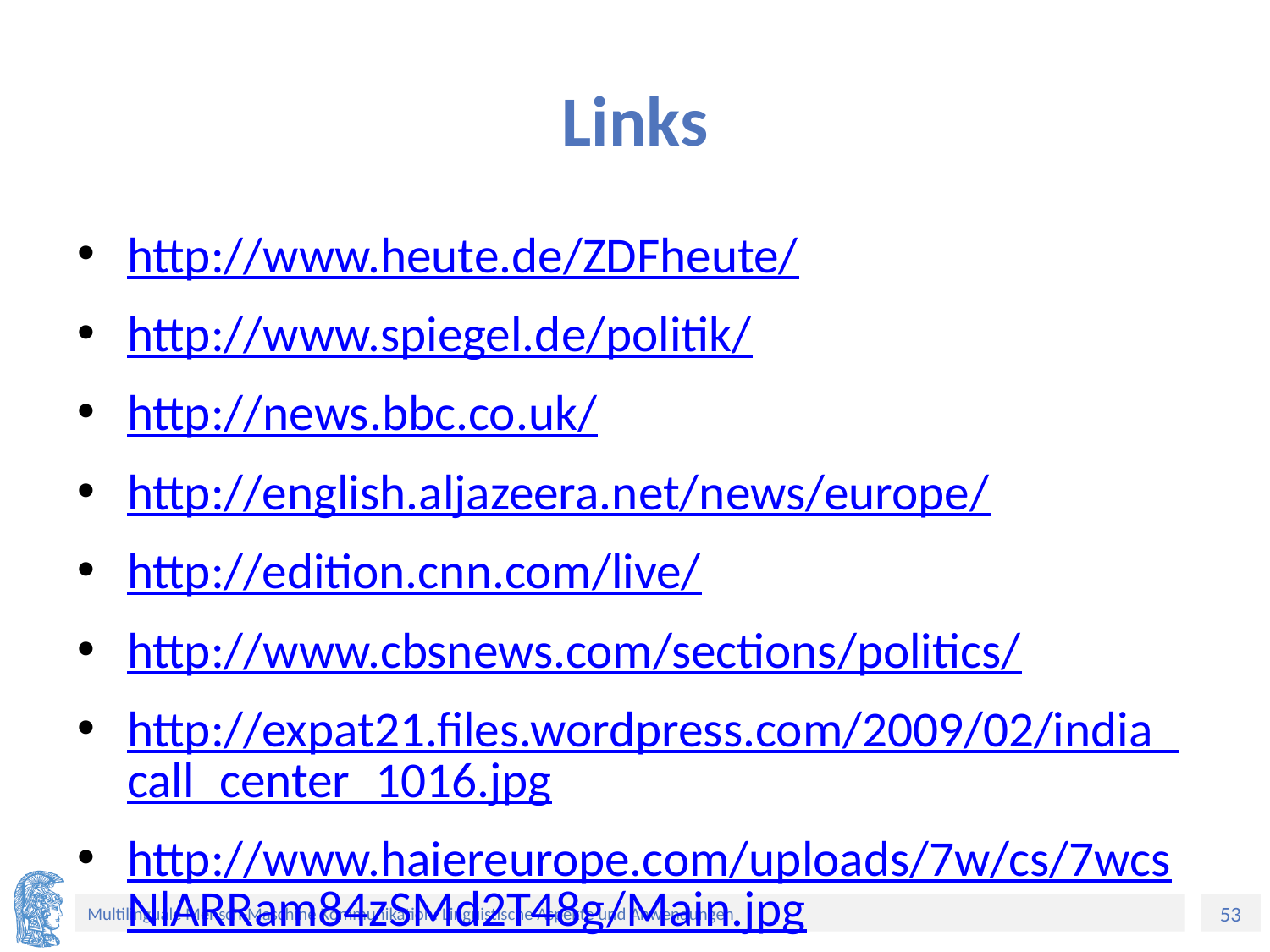

# Links
http://www.heute.de/ZDFheute/
http://www.spiegel.de/politik/
http://news.bbc.co.uk/
http://english.aljazeera.net/news/europe/
http://edition.cnn.com/live/
http://www.cbsnews.com/sections/politics/
http://expat21.files.wordpress.com/2009/02/india_call_center_1016.jpg
http://www.haiereurope.com/uploads/7w/cs/7wcsNlARRam84zSMd2T48g/Main.jpg